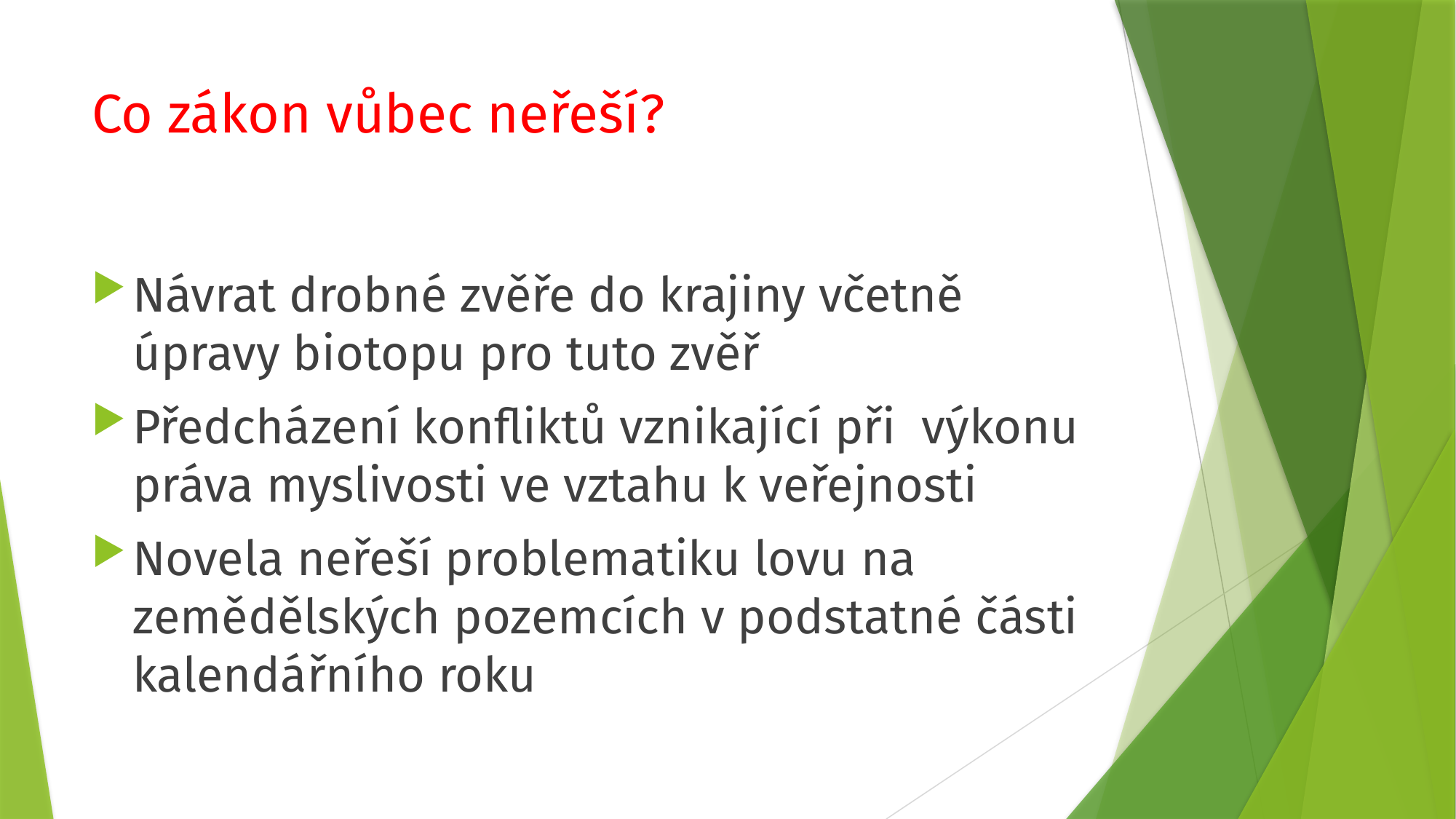

# Co zákon vůbec neřeší?
Návrat drobné zvěře do krajiny včetně úpravy biotopu pro tuto zvěř
Předcházení konfliktů vznikající při  výkonu práva myslivosti ve vztahu k veřejnosti
Novela neřeší problematiku lovu na zemědělských pozemcích v podstatné části  kalendářního roku